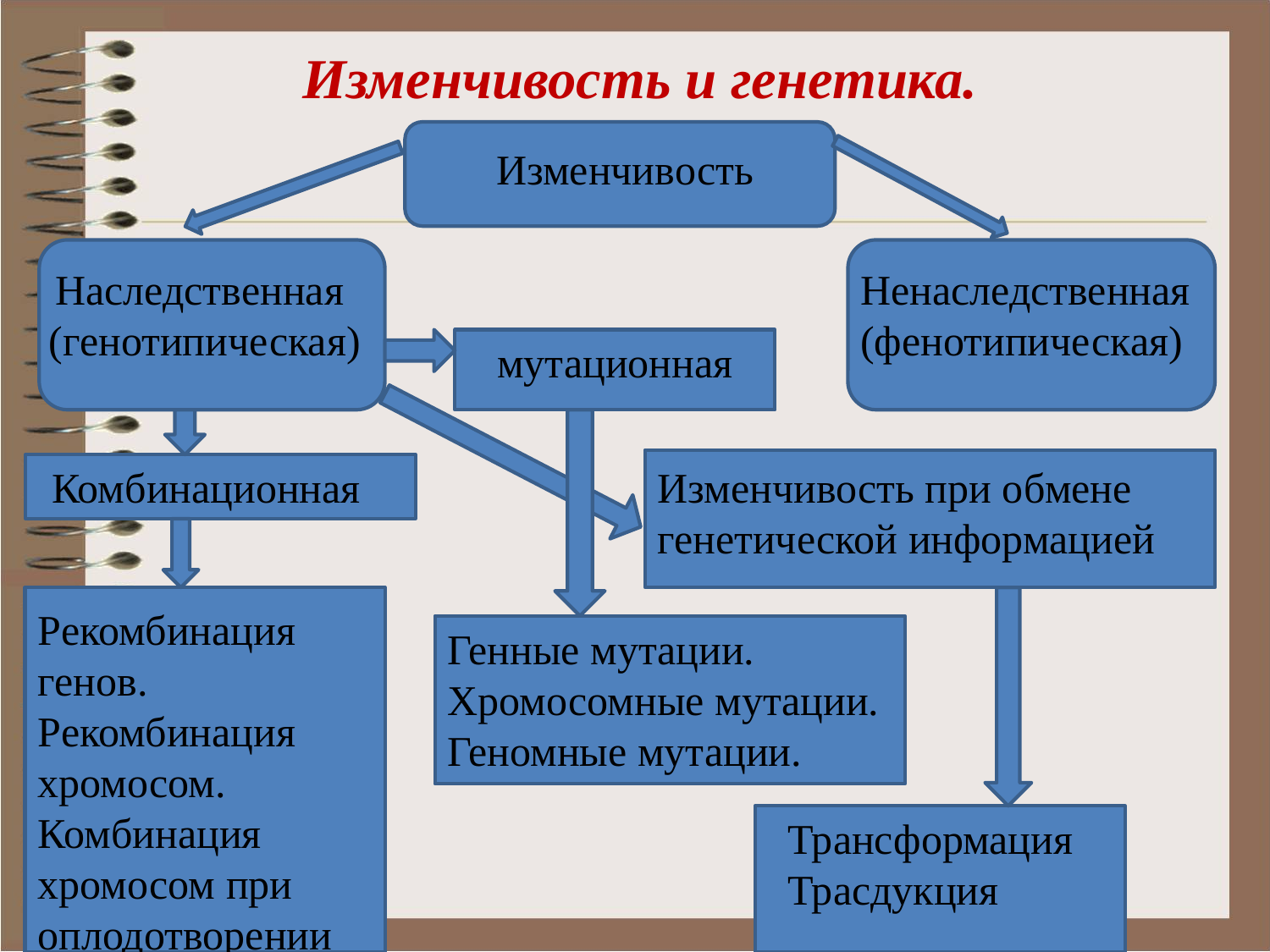

Изменчивость и генетика.

Изменчивость

Наследственная
(генотипическая)
Ненаследственная
(фенотипическая)

мутационная

Комбинационная
Изменчивость при обмене генетической информацией

Рекомбинация генов.
Рекомбинация хромосом.
Комбинация хромосом при оплодотворении

Генные мутации.
Хромосомные мутации.
Геномные мутации.

Трансформация
Трасдукция